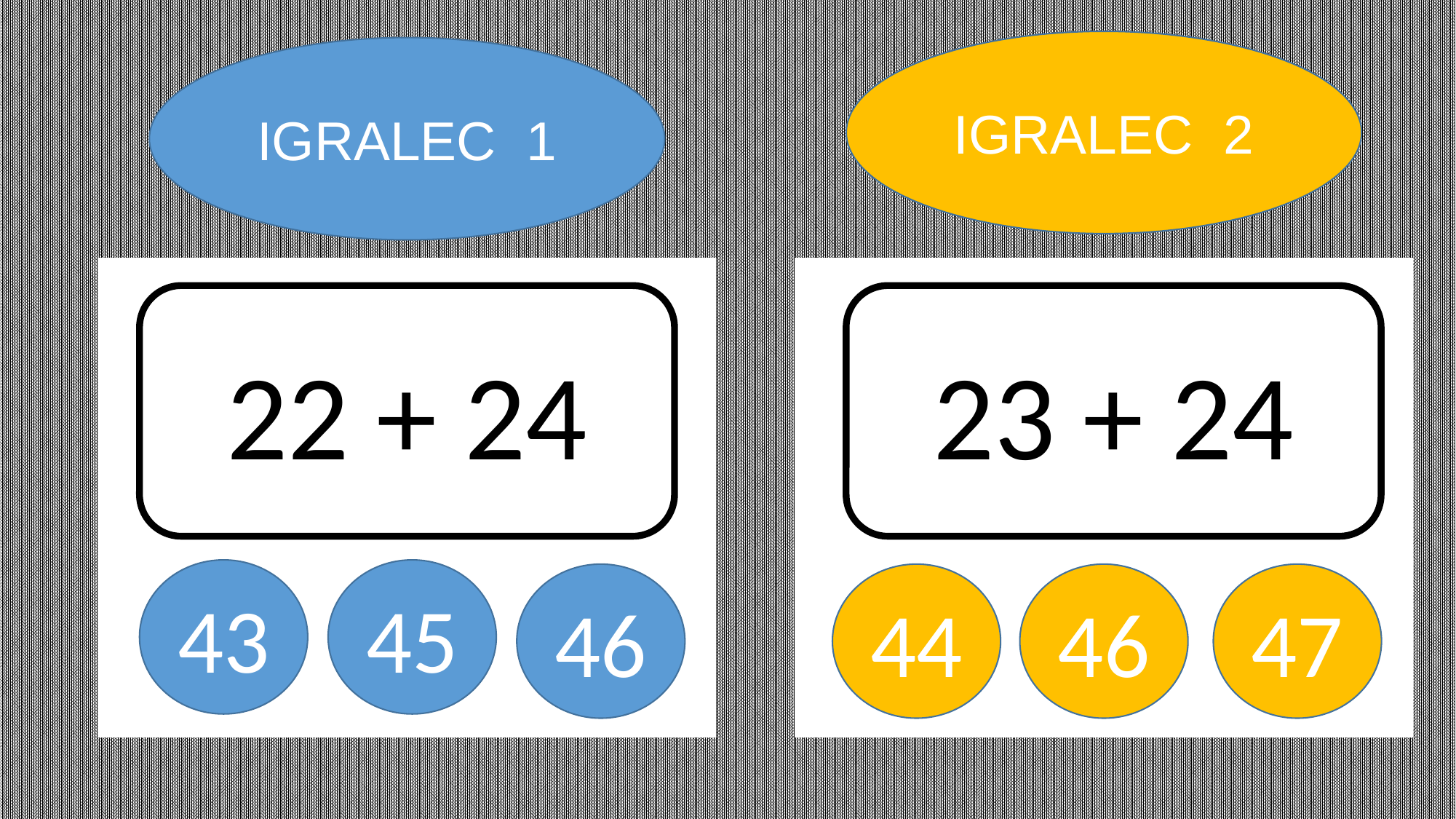

IGRALEC  2
IGRALEC  1

22 + 24
23 + 24
43
45
44
46
47
46